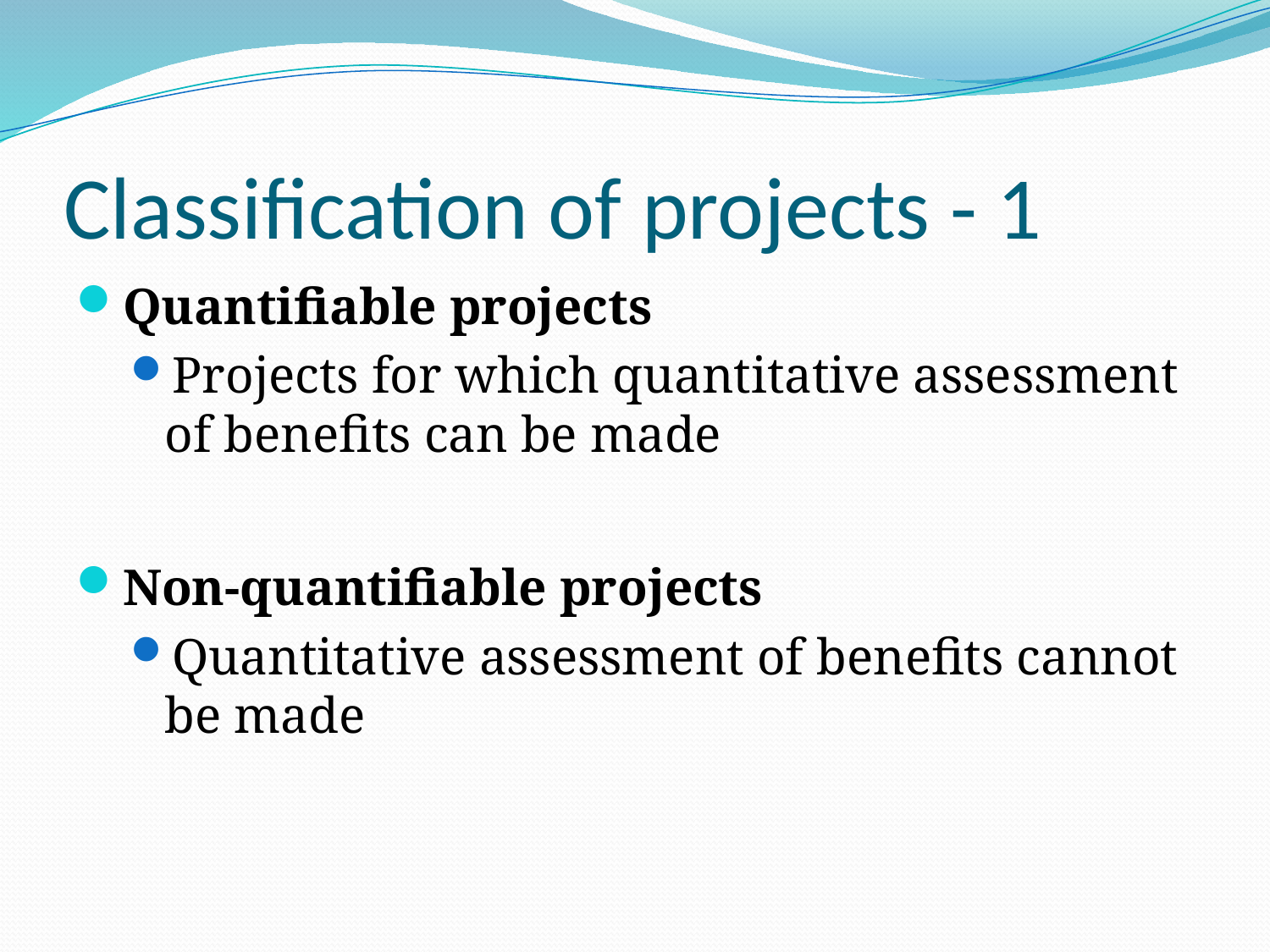

# Classification of projects - 1
Quantifiable projects
Projects for which quantitative assessment of benefits can be made

Non-quantifiable projects
Quantitative assessment of benefits cannot be made